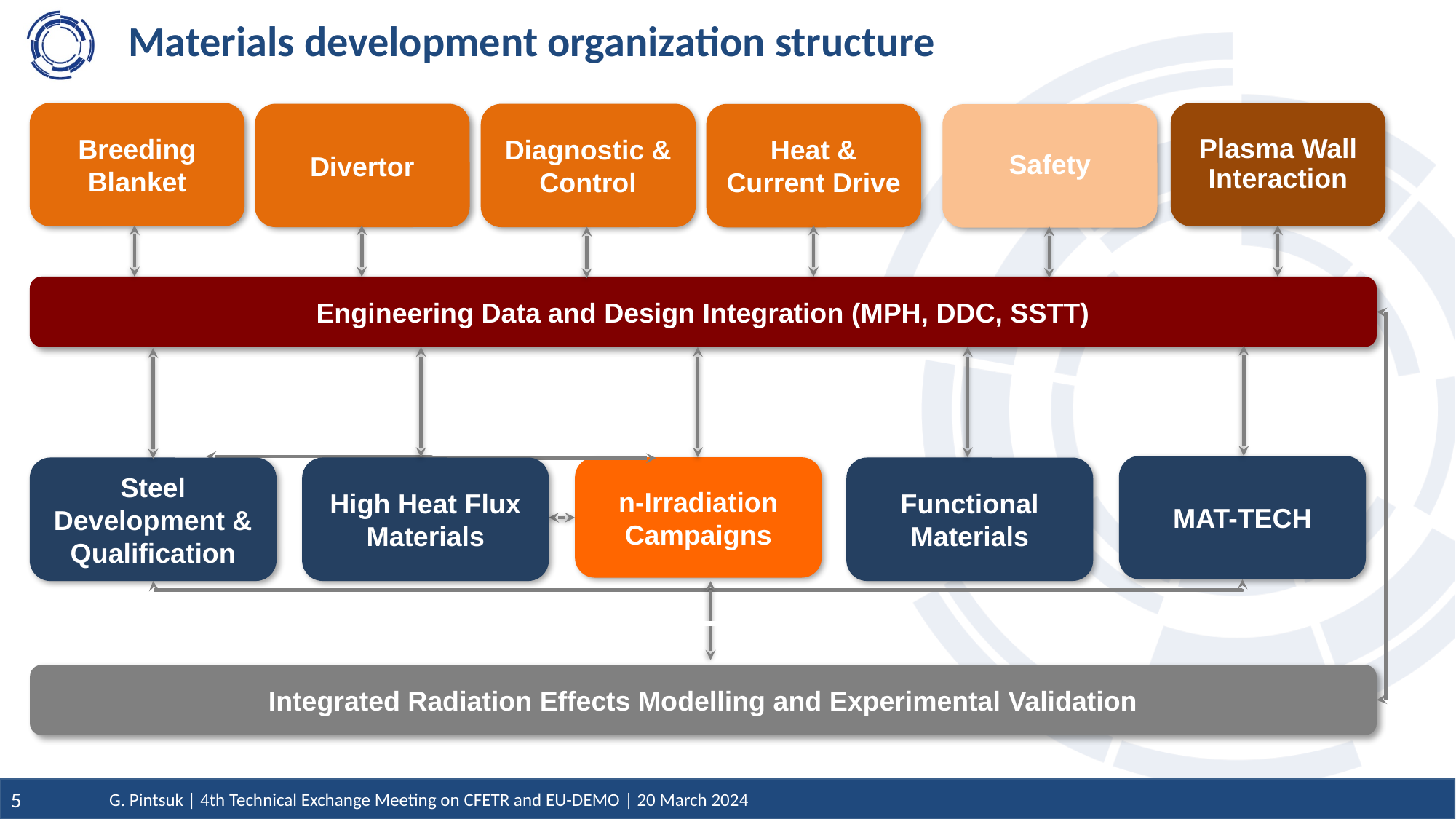

# Materials development organization structure
Breeding Blanket
Divertor
Diagnostic & Control
Heat &
Current Drive
Plasma Wall Interaction
Safety
Engineering Data and Design Integration (MPH, DDC, SSTT)
Integrated Radiation Effects Modelling and Experimental Validation
MAT-TECH
Steel Development & Qualification
High Heat Flux Materials
Functional Materials
n-Irradiation Campaigns